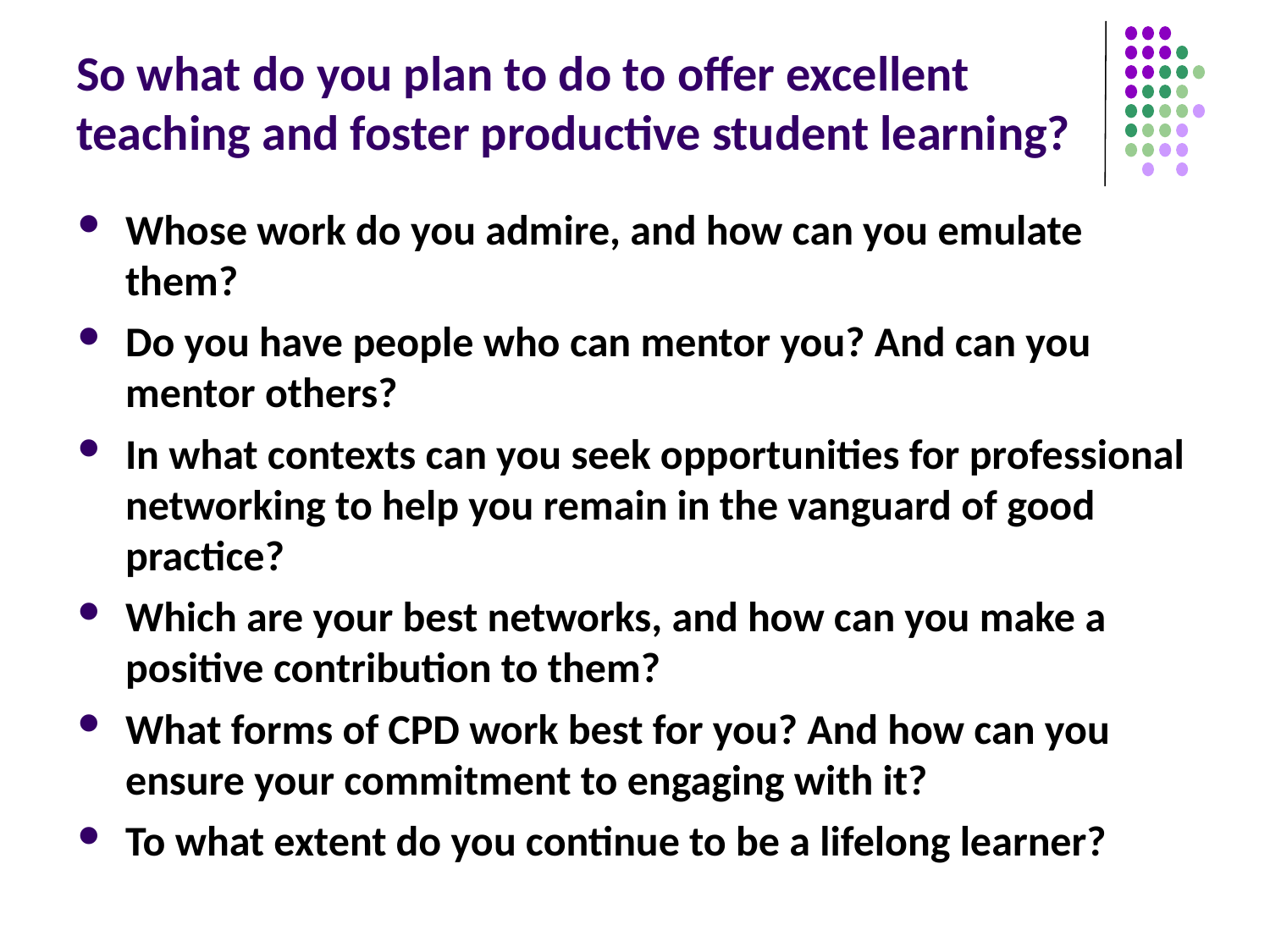

# So what do you plan to do to offer excellent teaching and foster productive student learning?
Whose work do you admire, and how can you emulate them?
Do you have people who can mentor you? And can you mentor others?
In what contexts can you seek opportunities for professional networking to help you remain in the vanguard of good practice?
Which are your best networks, and how can you make a positive contribution to them?
What forms of CPD work best for you? And how can you ensure your commitment to engaging with it?
To what extent do you continue to be a lifelong learner?